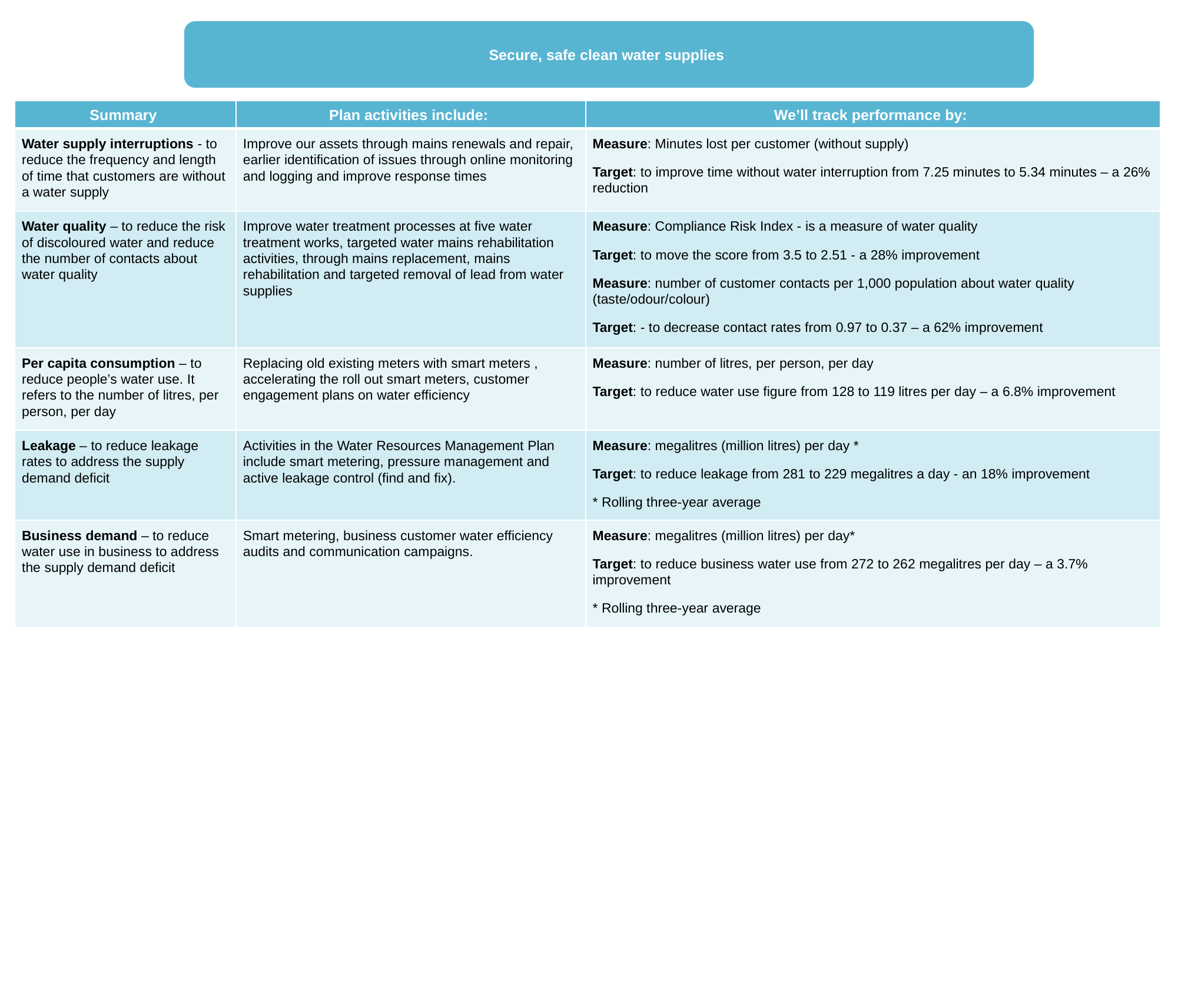

Secure, safe clean water supplies
| Summary | Plan activities include: | We’ll track performance by: |
| --- | --- | --- |
| Water supply interruptions - to reduce the frequency and length of time that customers are without a water supply | Improve our assets through mains renewals and repair, earlier identification of issues through online monitoring and logging and improve response times | Measure: Minutes lost per customer (without supply)  Target: to improve time without water interruption from 7.25 minutes to 5.34 minutes – a 26% reduction |
| Water quality – to reduce the risk of discoloured water and reduce the number of contacts about water quality | Improve water treatment processes at five water treatment works, targeted water mains rehabilitation activities, through mains replacement, mains rehabilitation and targeted removal of lead from water supplies | Measure: Compliance Risk Index - is a measure of water quality  Target: to move the score from 3.5 to 2.51 - a 28% improvement   Measure: number of customer contacts per 1,000 population about water quality (taste/odour/colour)  Target: - to decrease contact rates from 0.97 to 0.37 – a 62% improvement |
| Per capita consumption – to reduce people’s water use. It refers to the number of litres, per person, per day | Replacing old existing meters with smart meters , accelerating the roll out smart meters, customer engagement plans on water efficiency | Measure: number of litres, per person, per day  Target: to reduce water use figure from 128 to 119 litres per day – a 6.8% improvement |
| Leakage – to reduce leakage rates to address the supply demand deficit | Activities in the Water Resources Management Plan include smart metering, pressure management and active leakage control (find and fix). | Measure: megalitres (million litres) per day \*  Target: to reduce leakage from 281 to 229 megalitres a day - an 18% improvement  \* Rolling three-year average |
| Business demand – to reduce water use in business to address the supply demand deficit | Smart metering, business customer water efficiency audits and communication campaigns. | Measure: megalitres (million litres) per day\*  Target: to reduce business water use from 272 to 262 megalitres per day – a 3.7% improvement  \* Rolling three-year average |